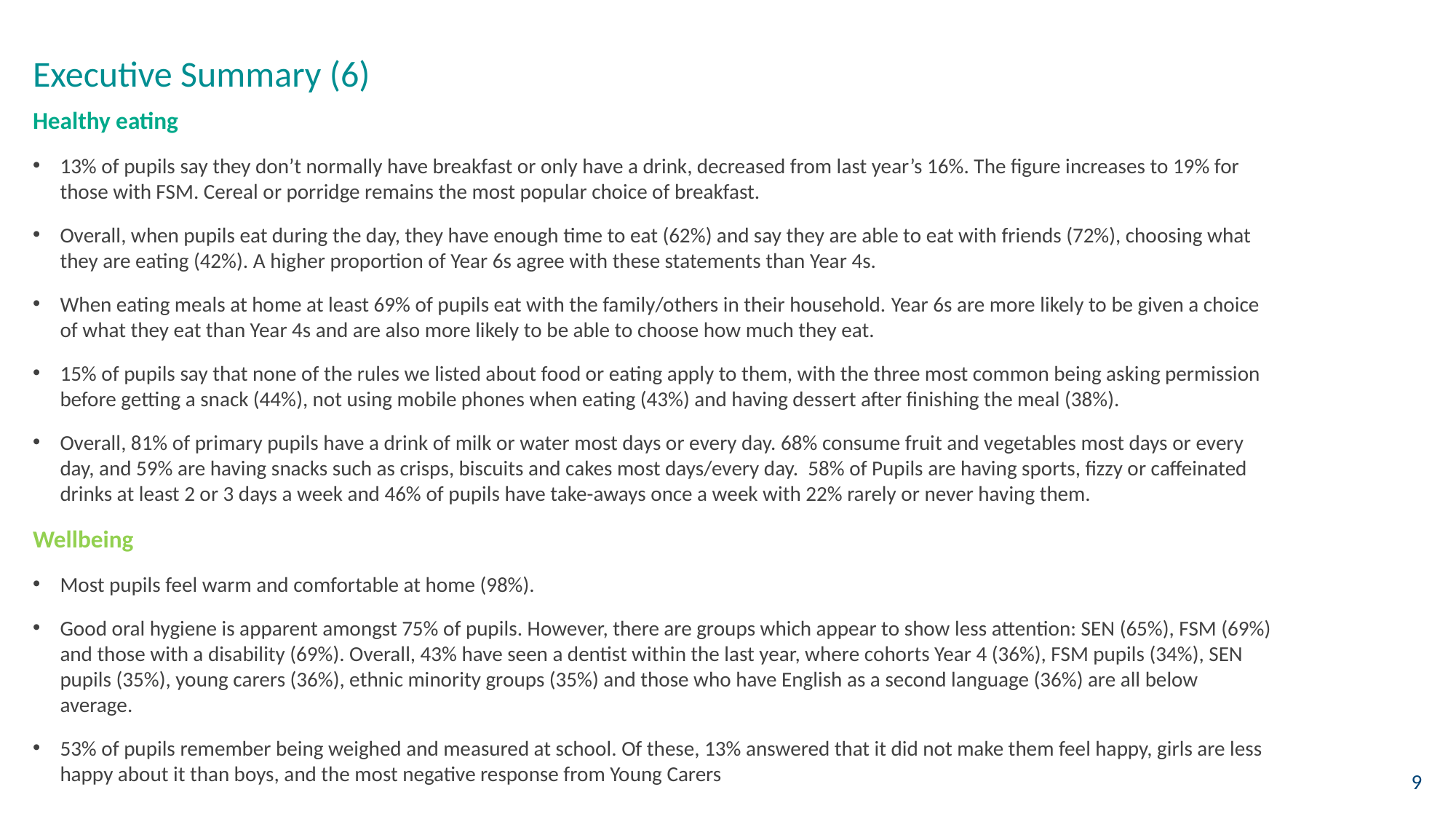

# Executive Summary (6)
Healthy eating
13% of pupils say they don’t normally have breakfast or only have a drink, decreased from last year’s 16%. The figure increases to 19% for those with FSM. Cereal or porridge remains the most popular choice of breakfast.
Overall, when pupils eat during the day, they have enough time to eat (62%) and say they are able to eat with friends (72%), choosing what they are eating (42%). A higher proportion of Year 6s agree with these statements than Year 4s.
When eating meals at home at least 69% of pupils eat with the family/others in their household. Year 6s are more likely to be given a choice of what they eat than Year 4s and are also more likely to be able to choose how much they eat.
15% of pupils say that none of the rules we listed about food or eating apply to them, with the three most common being asking permission before getting a snack (44%), not using mobile phones when eating (43%) and having dessert after finishing the meal (38%).
Overall, 81% of primary pupils have a drink of milk or water most days or every day. 68% consume fruit and vegetables most days or every day, and 59% are having snacks such as crisps, biscuits and cakes most days/every day.  58% of Pupils are having sports, fizzy or caffeinated drinks at least 2 or 3 days a week and 46% of pupils have take-aways once a week with 22% rarely or never having them.
Wellbeing
Most pupils feel warm and comfortable at home (98%).
Good oral hygiene is apparent amongst 75% of pupils. However, there are groups which appear to show less attention: SEN (65%), FSM (69%) and those with a disability (69%). Overall, 43% have seen a dentist within the last year, where cohorts Year 4 (36%), FSM pupils (34%), SEN pupils (35%), young carers (36%), ethnic minority groups (35%) and those who have English as a second language (36%) are all below average.
53% of pupils remember being weighed and measured at school. Of these, 13% answered that it did not make them feel happy, girls are less happy about it than boys, and the most negative response from Young Carers